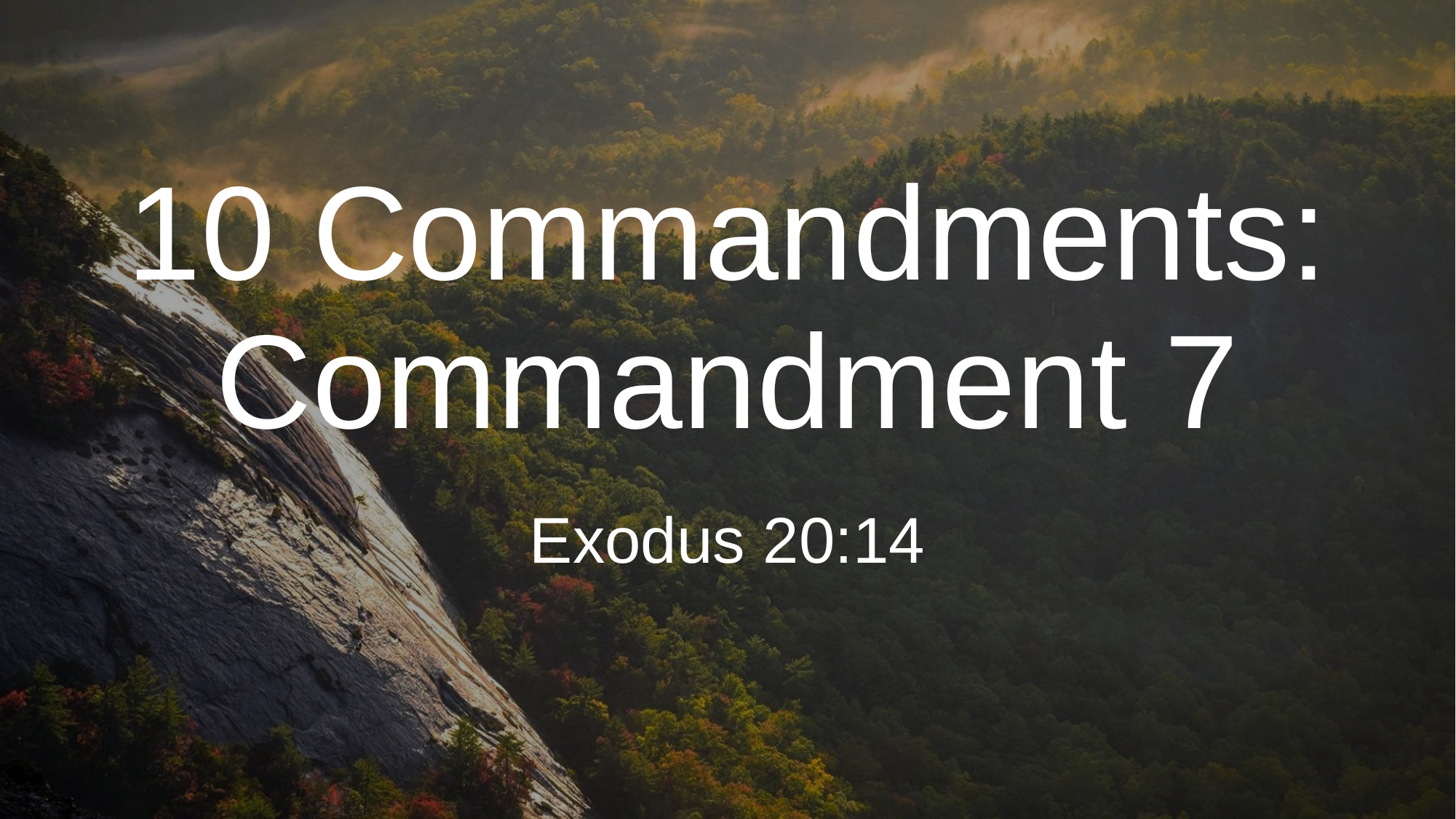

# 10 Commandments: Commandment 7
Exodus 20:14